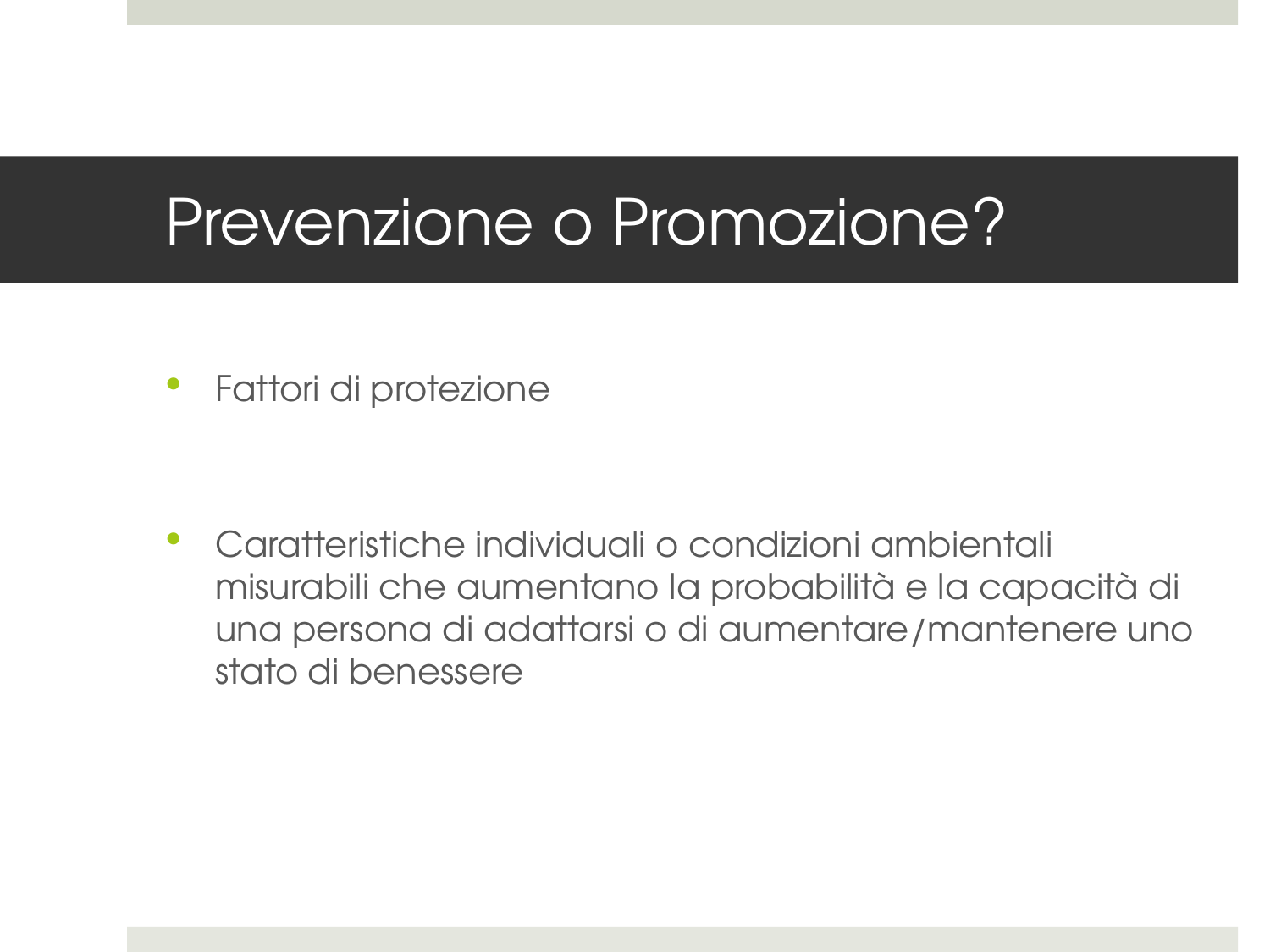

# Prevenzione o Promozione?
Fattori di protezione

Caratteristiche individuali o condizioni ambientali misurabili che aumentano la probabilità e la capacità di una persona di adattarsi o di aumentare/mantenere uno stato di benessere